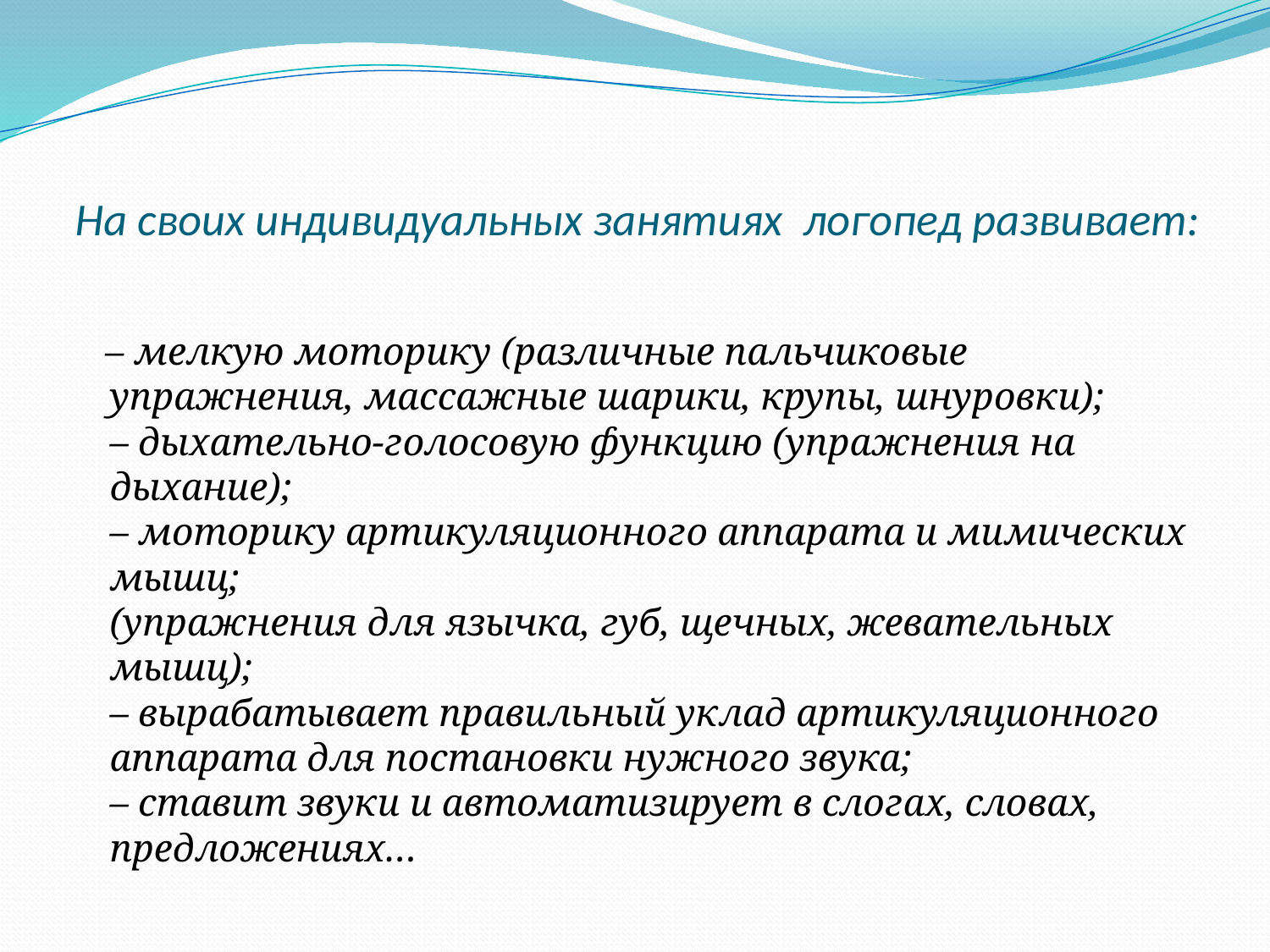

# На своих индивидуальных занятиях  логопед развивает:

   – мелкую моторику (различные пальчиковые упражнения, массажные шарики, крупы, шнуровки);
– дыхательно-голосовую функцию (упражнения на дыхание);
– моторику артикуляционного аппарата и мимических мышц;
(упражнения для язычка, губ, щечных, жевательных мышц);
– вырабатывает правильный уклад артикуляционного аппарата для постановки нужного звука;
– ставит звуки и автоматизирует в слогах, словах, предложениях…